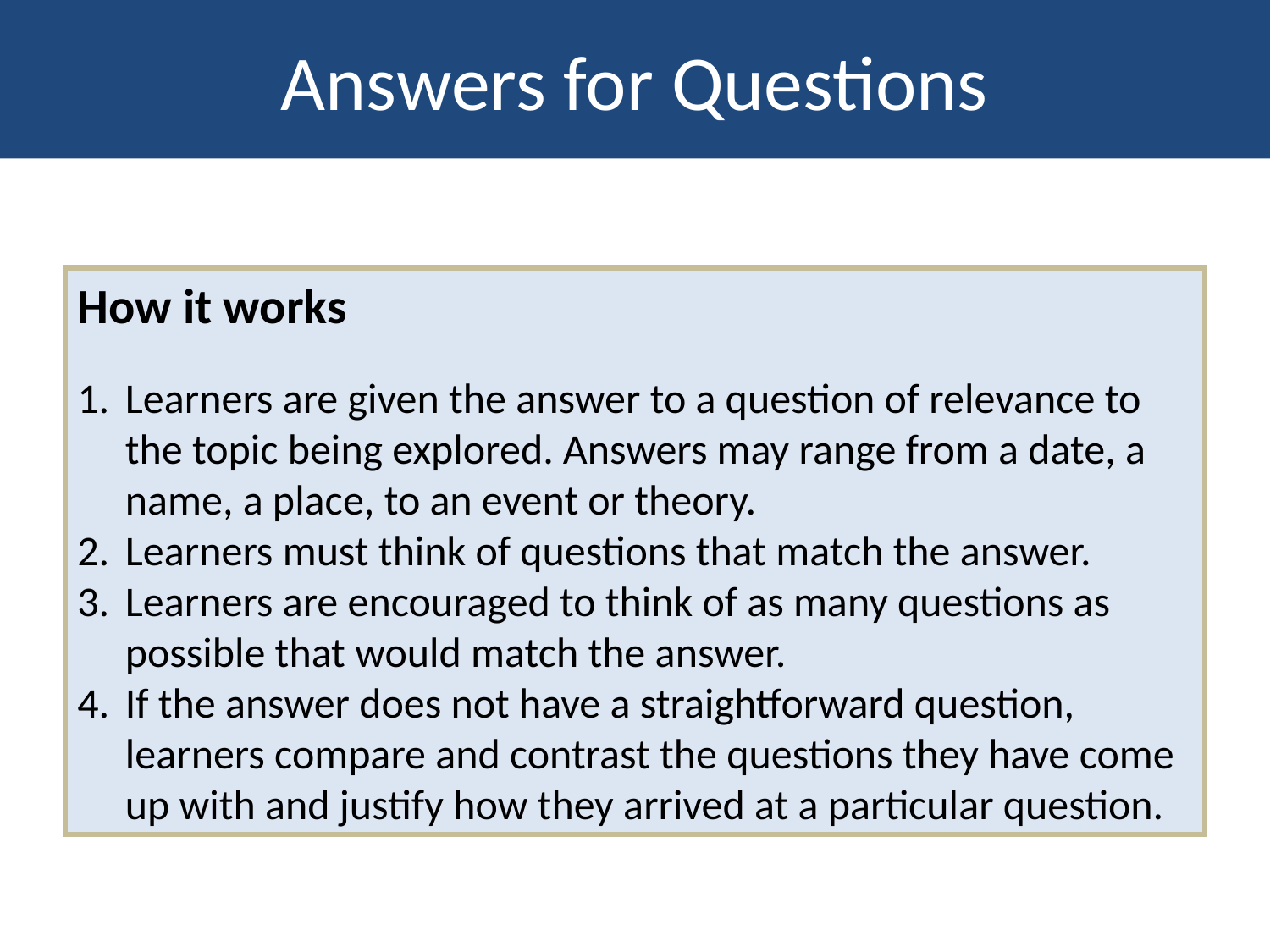

Answers for Questions
How it works

Learners are given the answer to a question of relevance to the topic being explored. Answers may range from a date, a name, a place, to an event or theory.
Learners must think of questions that match the answer.
Learners are encouraged to think of as many questions as possible that would match the answer.
If the answer does not have a straightforward question, learners compare and contrast the questions they have come up with and justify how they arrived at a particular question.